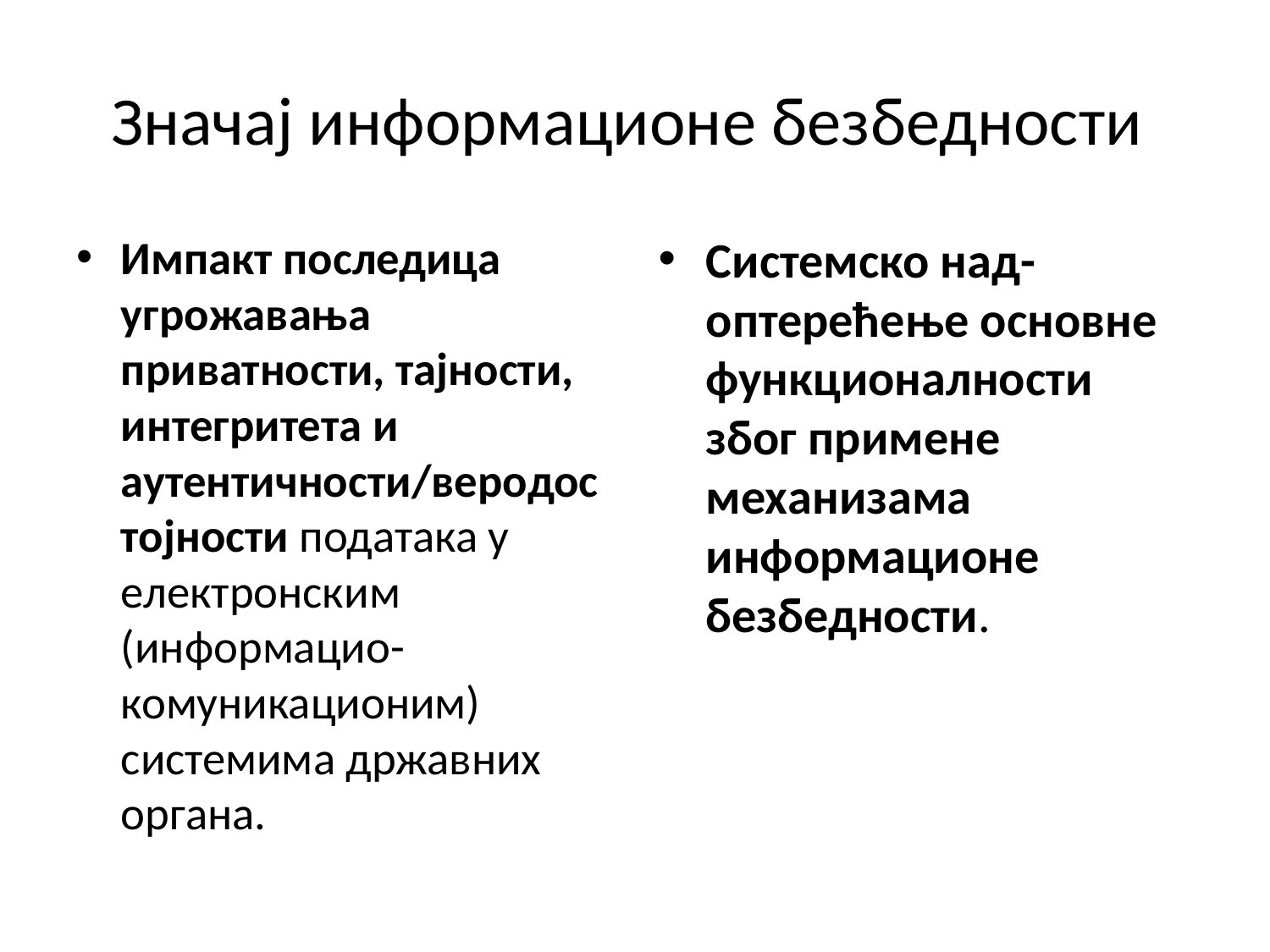

# Значај информационе безбедности
Импакт последица угрожавања приватности, тајности, интегритета и аутентичности/веродостојности података у електронским (информацио-комуникационим) системима државних органа.
Системско над-оптерећење основне функционалности због примене механизама информационе безбедности.